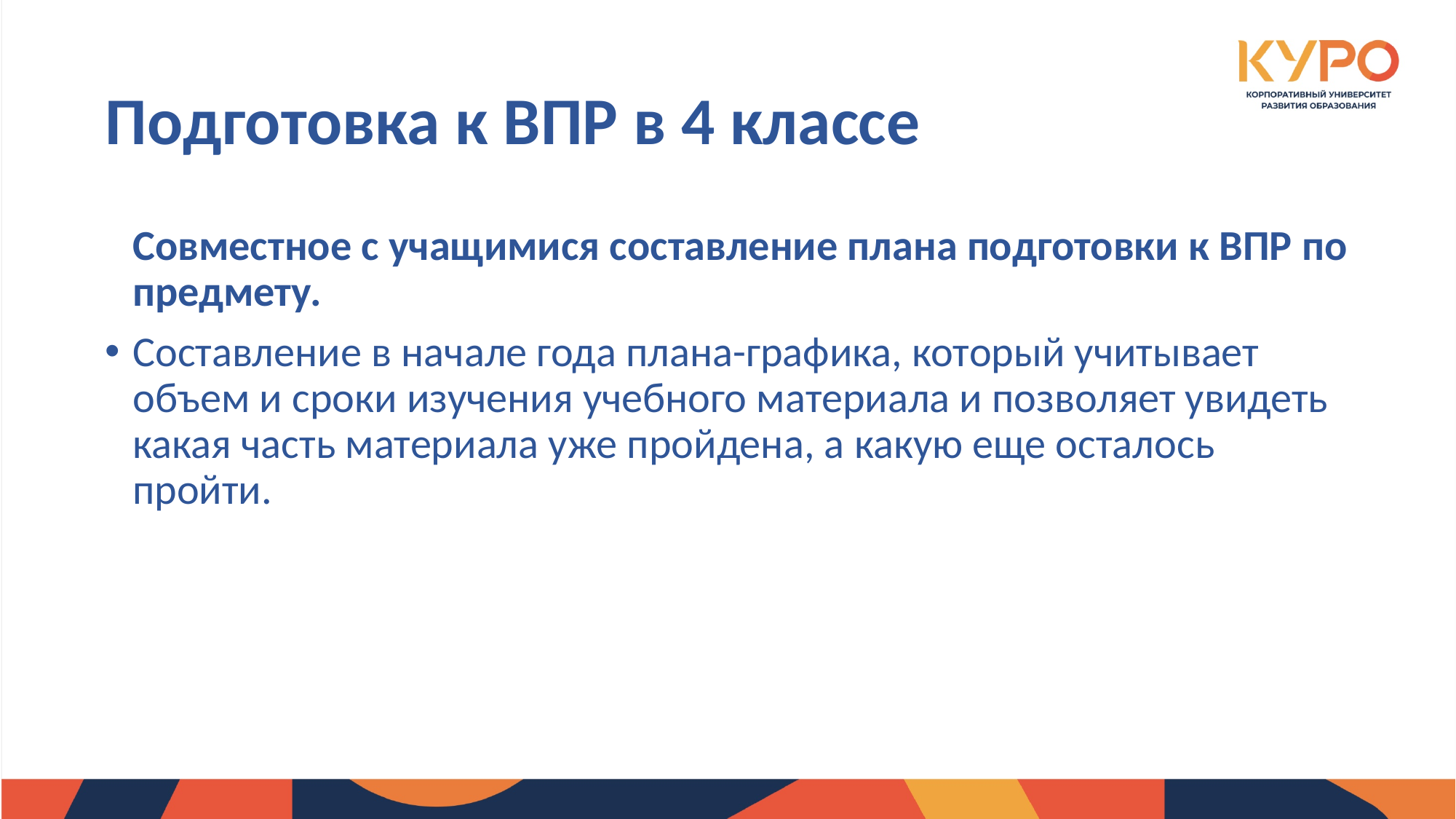

# Подготовка к ВПР в 4 классе
	Совместное с учащимися составление плана подготовки к ВПР по предмету.
Составление в начале года плана-графика, который учитывает объем и сроки изучения учебного материала и позволяет увидеть какая часть материала уже пройдена, а какую еще осталось пройти.